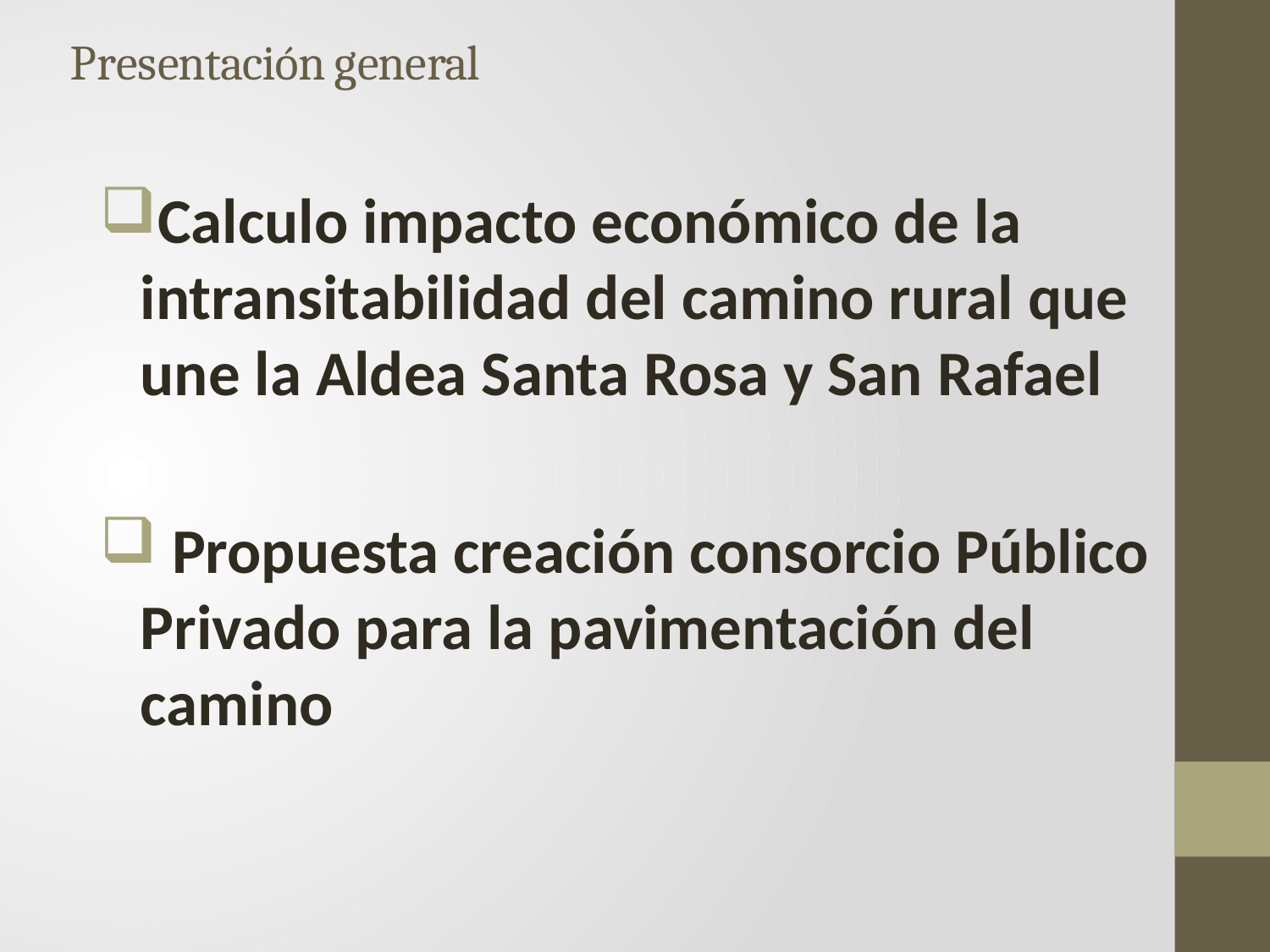

# Presentación general
Calculo impacto económico de la intransitabilidad del camino rural que une la Aldea Santa Rosa y San Rafael

 Propuesta creación consorcio Público Privado para la pavimentación del camino